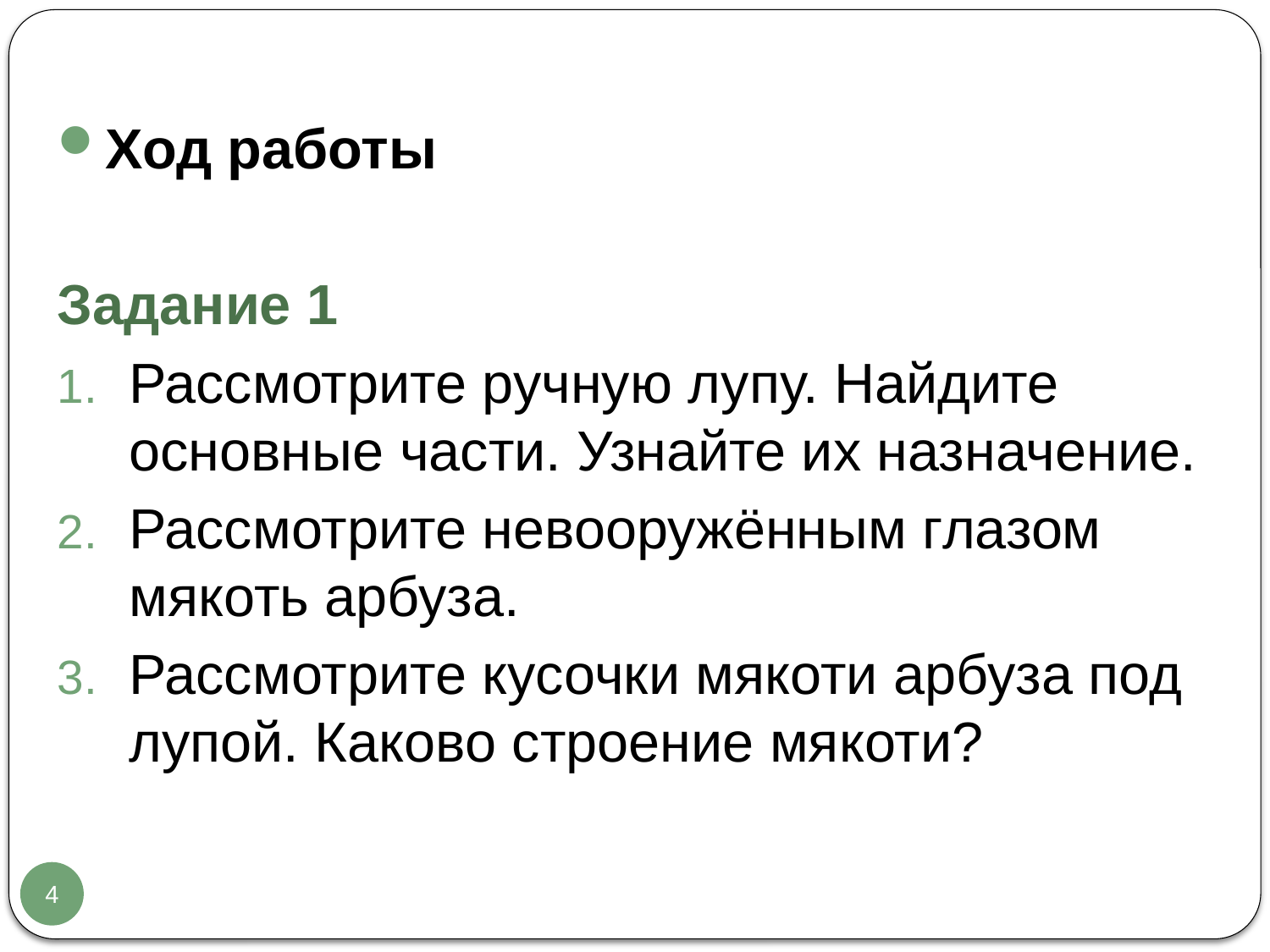

Ход работы

Задание 1
Рассмотрите ручную лупу. Найдите основные части. Узнайте их назначение.
Рассмотрите невооружённым глазом мякоть арбуза.
Рассмотрите кусочки мякоти арбуза под лупой. Каково строение мякоти?

4